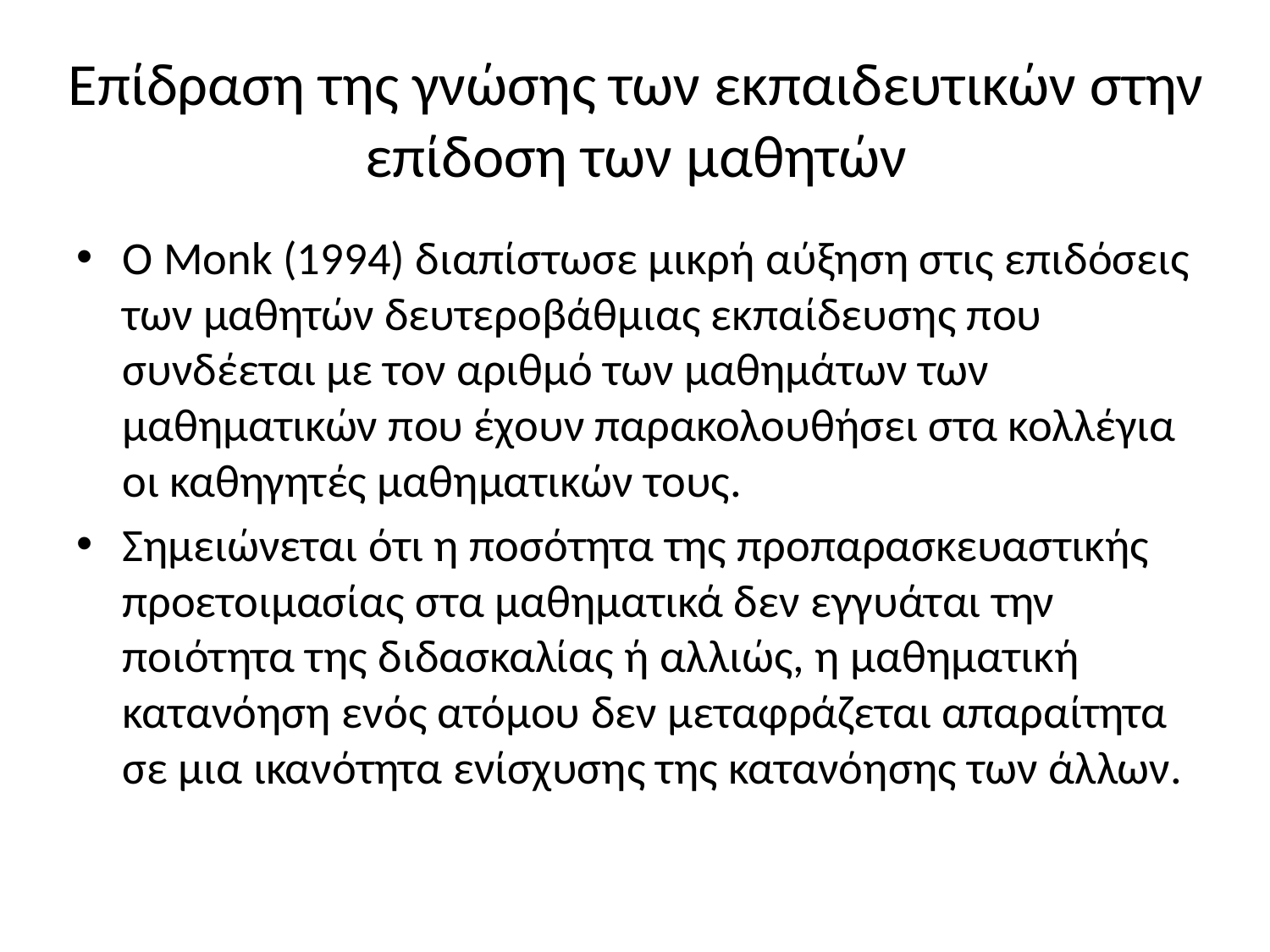

# Επίδραση της γνώσης των εκπαιδευτικών στην επίδοση των μαθητών
O Monk (1994) διαπίστωσε μικρή αύξηση στις επιδόσεις των μαθητών δευτεροβάθμιας εκπαίδευσης που συνδέεται με τον αριθμό των μαθημάτων των μαθηματικών που έχουν παρακολουθήσει στα κολλέγια οι καθηγητές μαθηματικών τους.
Σημειώνεται ότι η ποσότητα της προπαρασκευαστικής προετοιμασίας στα μαθηματικά δεν εγγυάται την ποιότητα της διδασκαλίας ή αλλιώς, η μαθηματική κατανόηση ενός ατόμου δεν μεταφράζεται απαραίτητα σε μια ικανότητα ενίσχυσης της κατανόησης των άλλων.